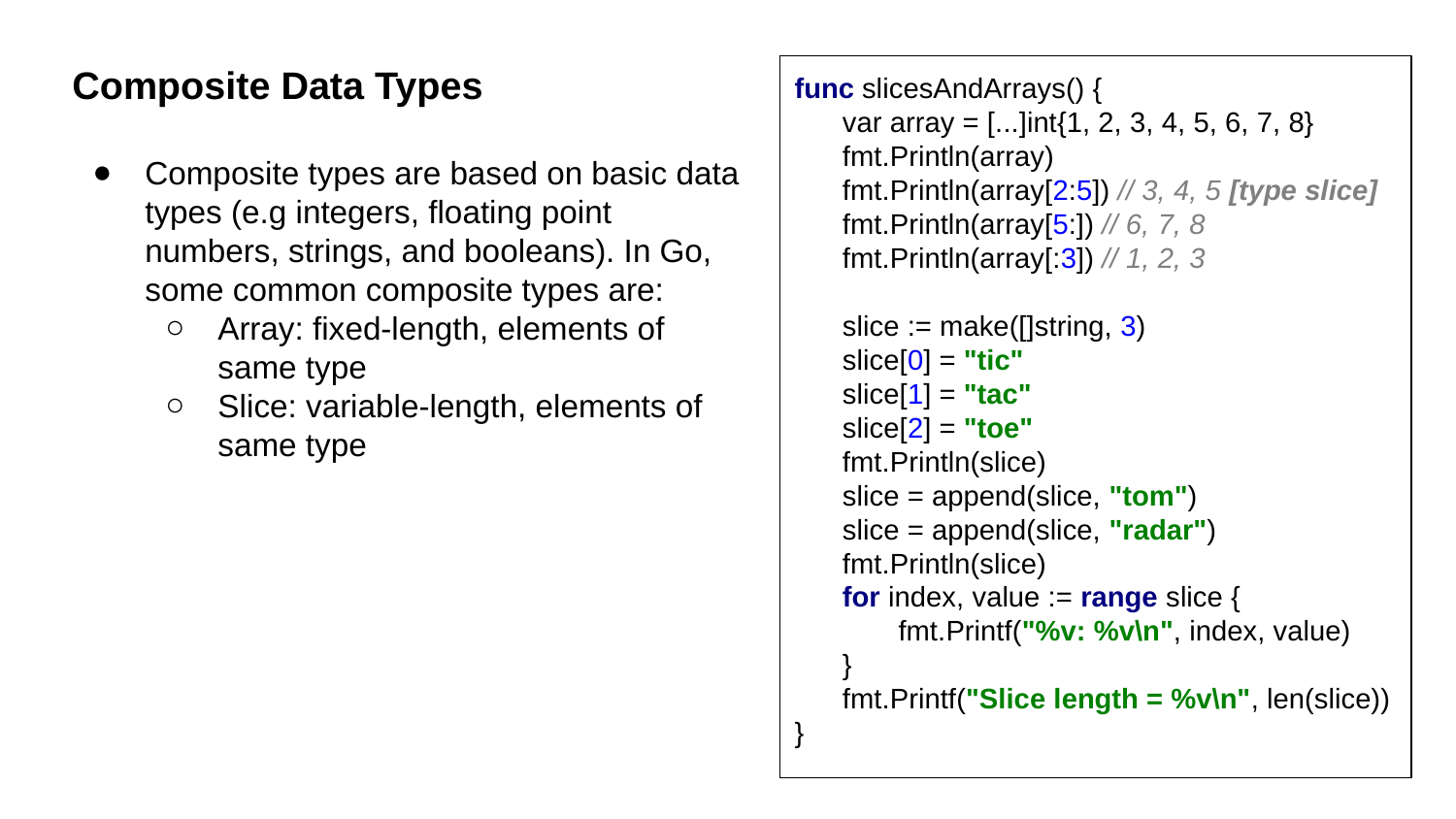

Composite Data Types
func slicesAndArrays() {
      var array = [...]int{1, 2, 3, 4, 5, 6, 7, 8}
      fmt.Println(array)
      fmt.Println(array[2:5]) // 3, 4, 5 [type slice]
      fmt.Println(array[5:]) // 6, 7, 8
      fmt.Println(array[:3]) // 1, 2, 3

      slice := make([]string, 3)
      slice[0] = "tic"
      slice[1] = "tac"
      slice[2] = "toe"
      fmt.Println(slice)
      slice = append(slice, "tom")
      slice = append(slice, "radar")
      fmt.Println(slice)
      for index, value := range slice {
             fmt.Printf("%v: %v\n", index, value)
      }
      fmt.Printf("Slice length = %v\n", len(slice))
}
Composite types are based on basic data types (e.g integers, floating point numbers, strings, and booleans). In Go, some common composite types are:
Array: fixed-length, elements of same type
Slice: variable-length, elements of same type